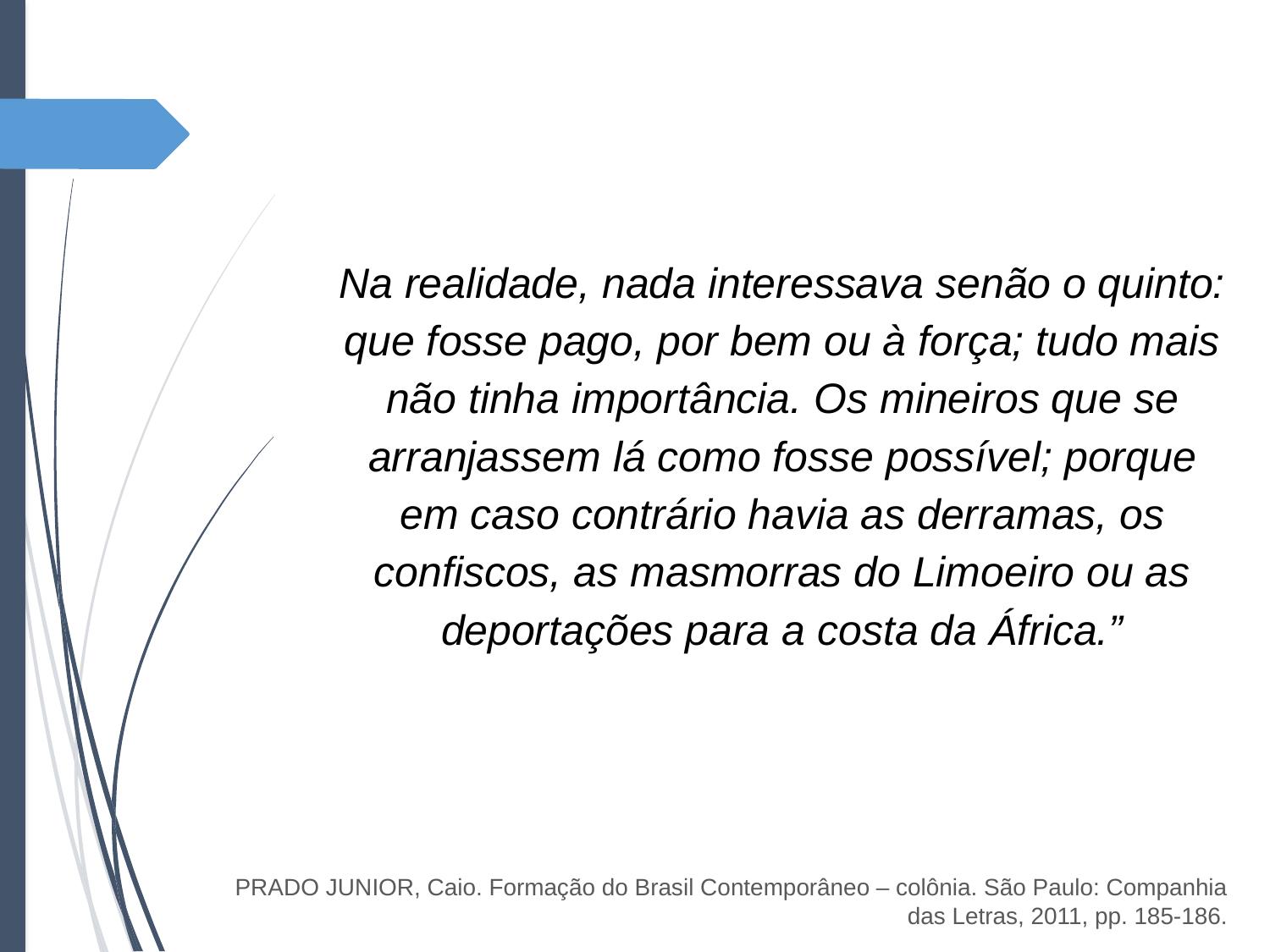

Na realidade, nada interessava senão o quinto: que fosse pago, por bem ou à força; tudo mais não tinha importância. Os mineiros que se arranjassem lá como fosse possível; porque em caso contrário havia as derramas, os confiscos, as masmorras do Limoeiro ou as deportações para a costa da África.”
PRADO JUNIOR, Caio. Formação do Brasil Contemporâneo – colônia. São Paulo: Companhia das Letras, 2011, pp. 185-186.